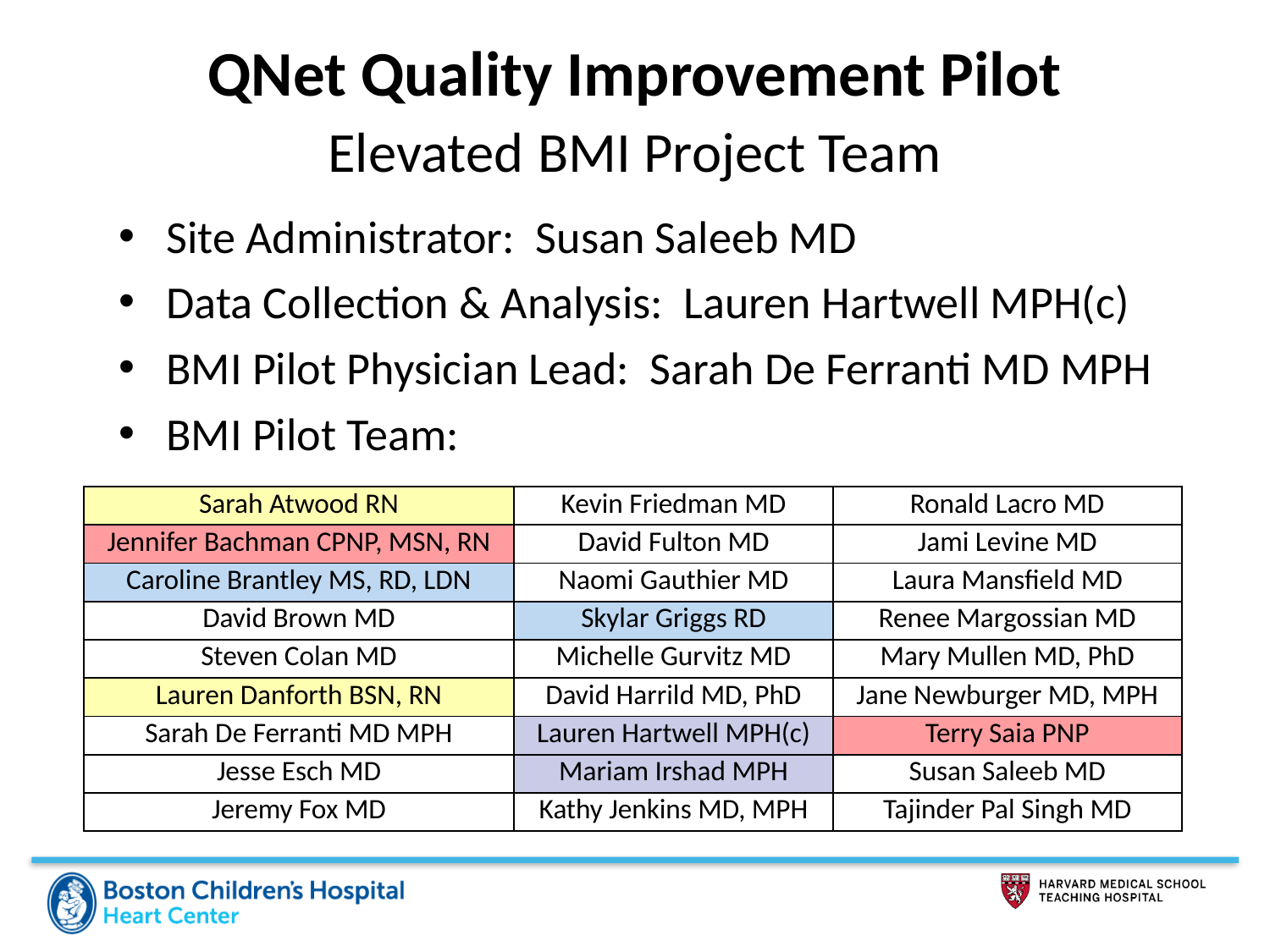

# QNet Quality Improvement Pilot Elevated BMI Project Team
Site Administrator:  Susan Saleeb MD
Data Collection & Analysis:  Lauren Hartwell MPH(c)
BMI Pilot Physician Lead:  Sarah De Ferranti MD MPH
BMI Pilot Team:

| Sarah Atwood RN | Kevin Friedman MD | Ronald Lacro MD |
| --- | --- | --- |
| Jennifer Bachman CPNP, MSN, RN | David Fulton MD | Jami Levine MD |
| Caroline Brantley MS, RD, LDN | Naomi Gauthier MD | Laura Mansfield MD |
| David Brown MD | Skylar Griggs RD | Renee Margossian MD |
| Steven Colan MD | Michelle Gurvitz MD | Mary Mullen MD, PhD |
| Lauren Danforth BSN, RN | David Harrild MD, PhD | Jane Newburger MD, MPH |
| Sarah De Ferranti MD MPH | Lauren Hartwell MPH(c) | Terry Saia PNP |
| Jesse Esch MD | Mariam Irshad MPH | Susan Saleeb MD |
| Jeremy Fox MD | Kathy Jenkins MD, MPH | Tajinder Pal Singh MD |